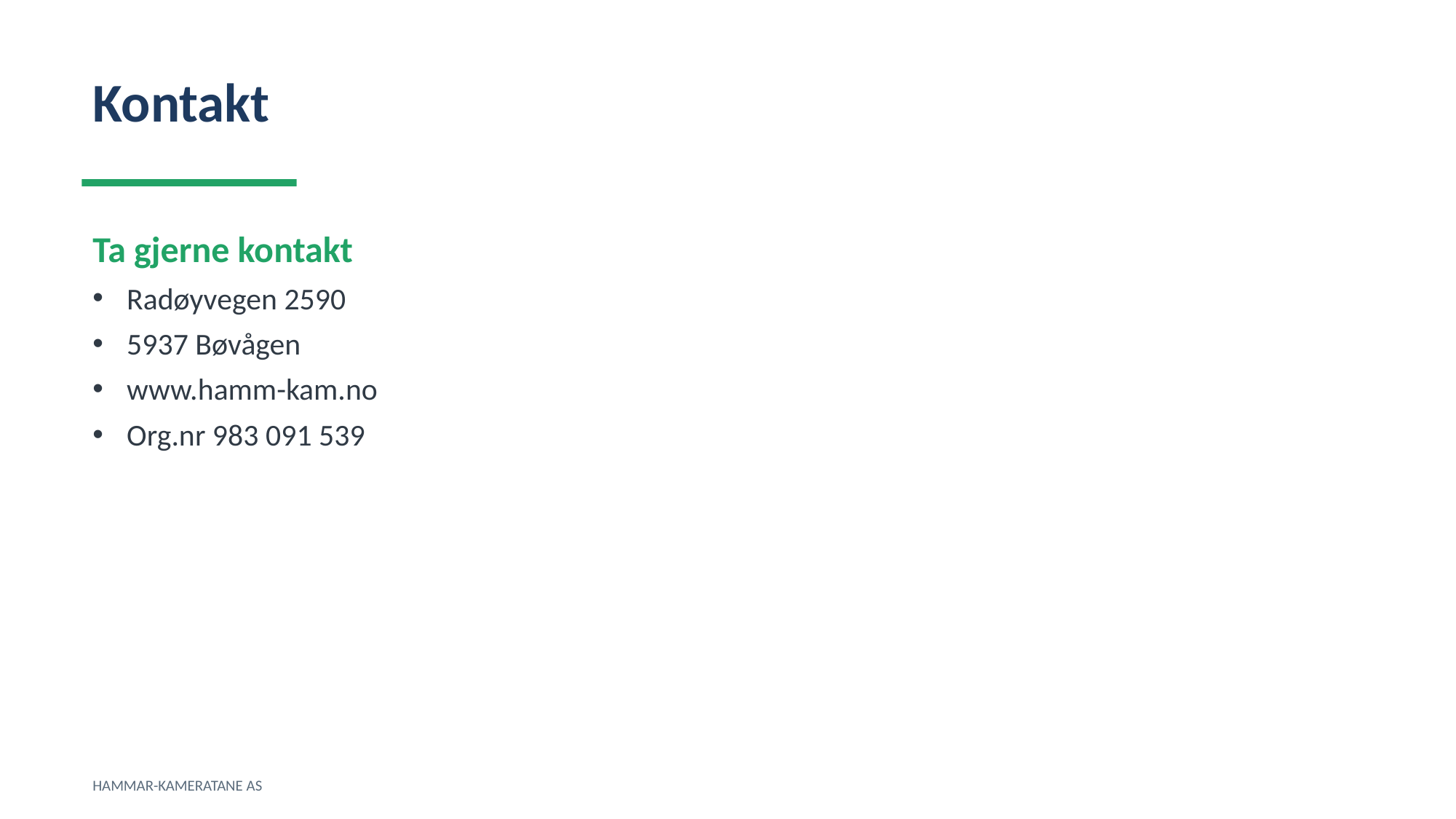

Kontakt

Ta gjerne kontakt
Radøyvegen 2590
5937 Bøvågen
www.hamm-kam.no
Org.nr 983 091 539
HAMMAR-KAMERATANE AS